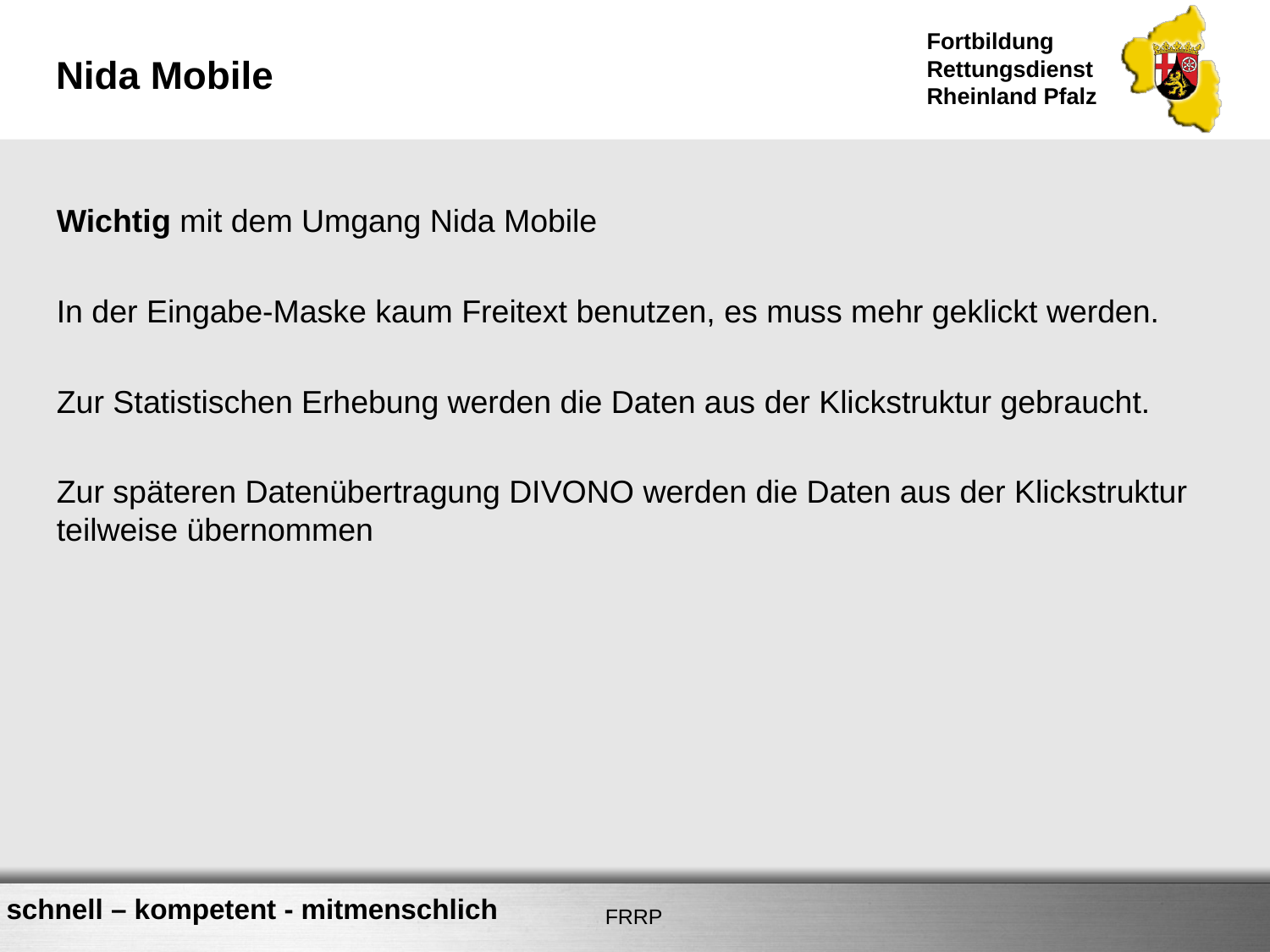

# Nida Mobile

Wichtig mit dem Umgang Nida Mobile

In der Eingabe-Maske kaum Freitext benutzen, es muss mehr geklickt werden.

Zur Statistischen Erhebung werden die Daten aus der Klickstruktur gebraucht.

Zur späteren Datenübertragung DIVONO werden die Daten aus der Klickstruktur teilweise übernommen